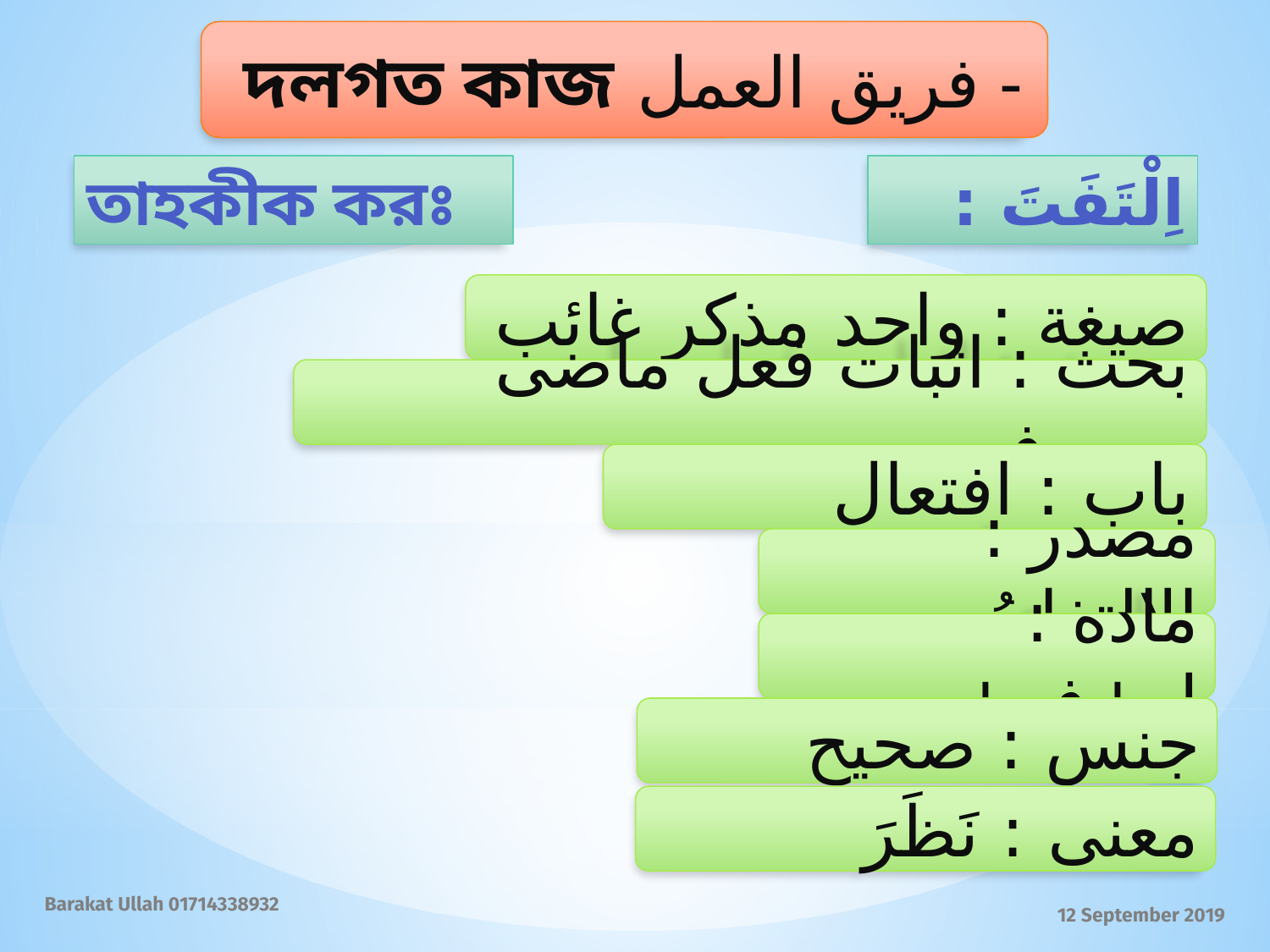

দলগত কাজ فريق العمل -
তাহকীক করঃ
اِلْتَفَتَ :
صيغة : واحد مذكر غائب
بحث : اثبات فعل ماضى معروف
باب : افتعال
مصدر : الالتفاتُ
ماده : ل+ف+ت
جنس : صحيح
معنى : نَظَرَ
Barakat Ullah 01714338932
12 September 2019